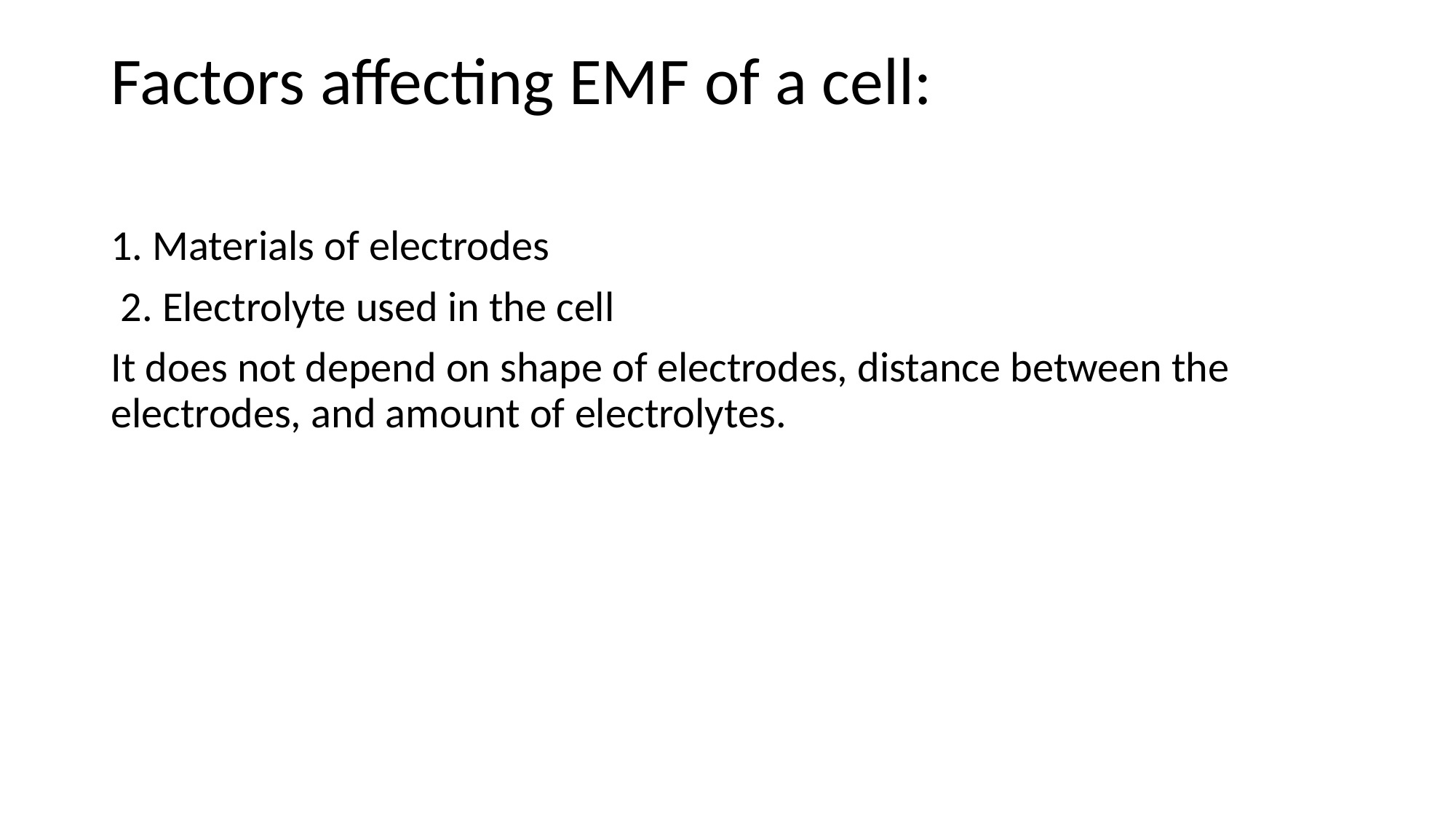

# Factors affecting EMF of a cell:
1. Materials of electrodes
 2. Electrolyte used in the cell
It does not depend on shape of electrodes, distance between the electrodes, and amount of electrolytes.